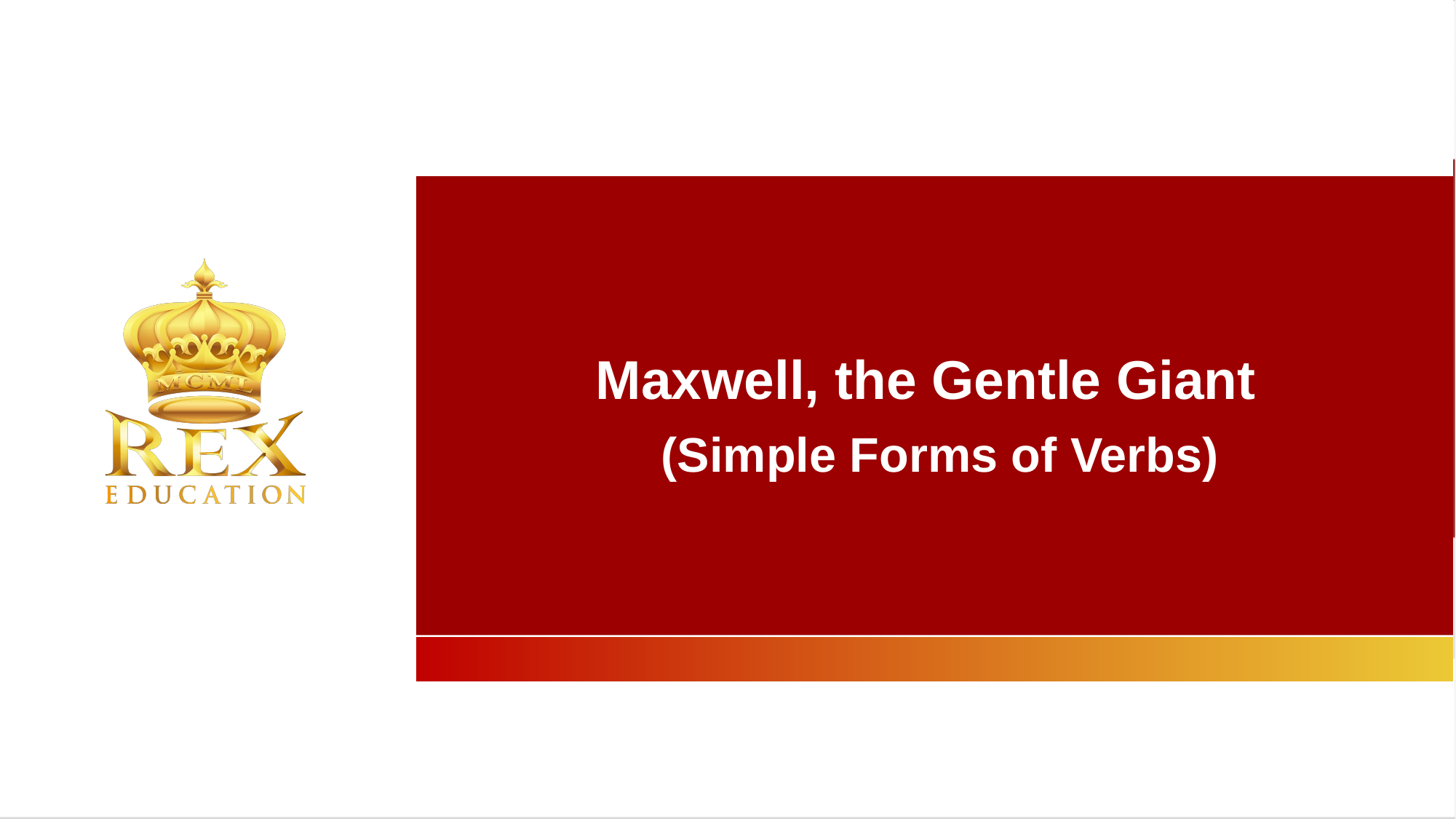

Maxwell, the Gentle Giant
 (Simple Forms of Verbs)